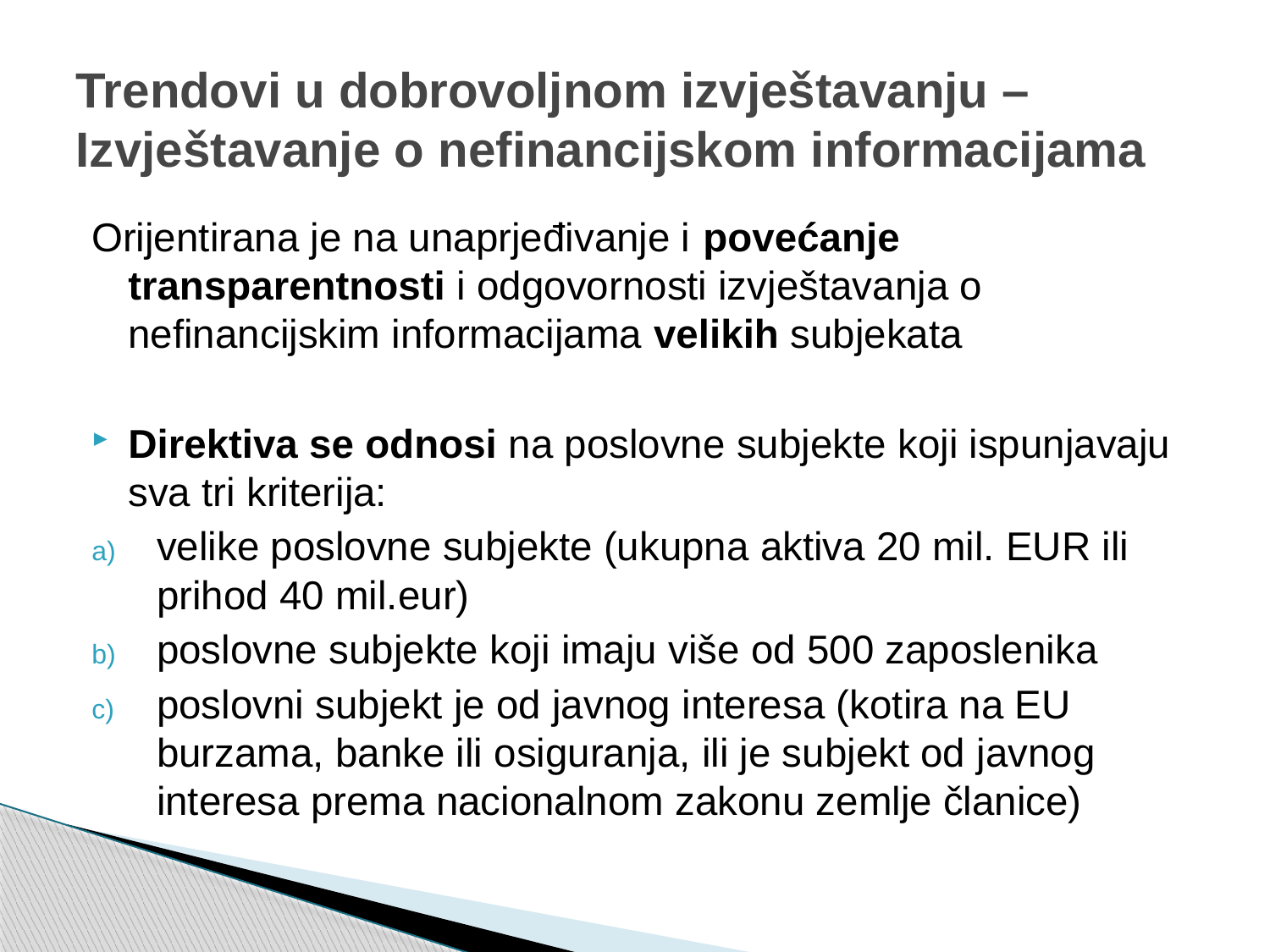

# Trendovi u dobrovoljnom izvještavanju – Izvještavanje o nefinancijskom informacijama
Orijentirana je na unaprjeđivanje i povećanje transparentnosti i odgovornosti izvještavanja o nefinancijskim informacijama velikih subjekata

Direktiva se odnosi na poslovne subjekte koji ispunjavaju sva tri kriterija:
velike poslovne subjekte (ukupna aktiva 20 mil. EUR ili prihod 40 mil.eur)
poslovne subjekte koji imaju više od 500 zaposlenika
poslovni subjekt je od javnog interesa (kotira na EU burzama, banke ili osiguranja, ili je subjekt od javnog interesa prema nacionalnom zakonu zemlje članice)